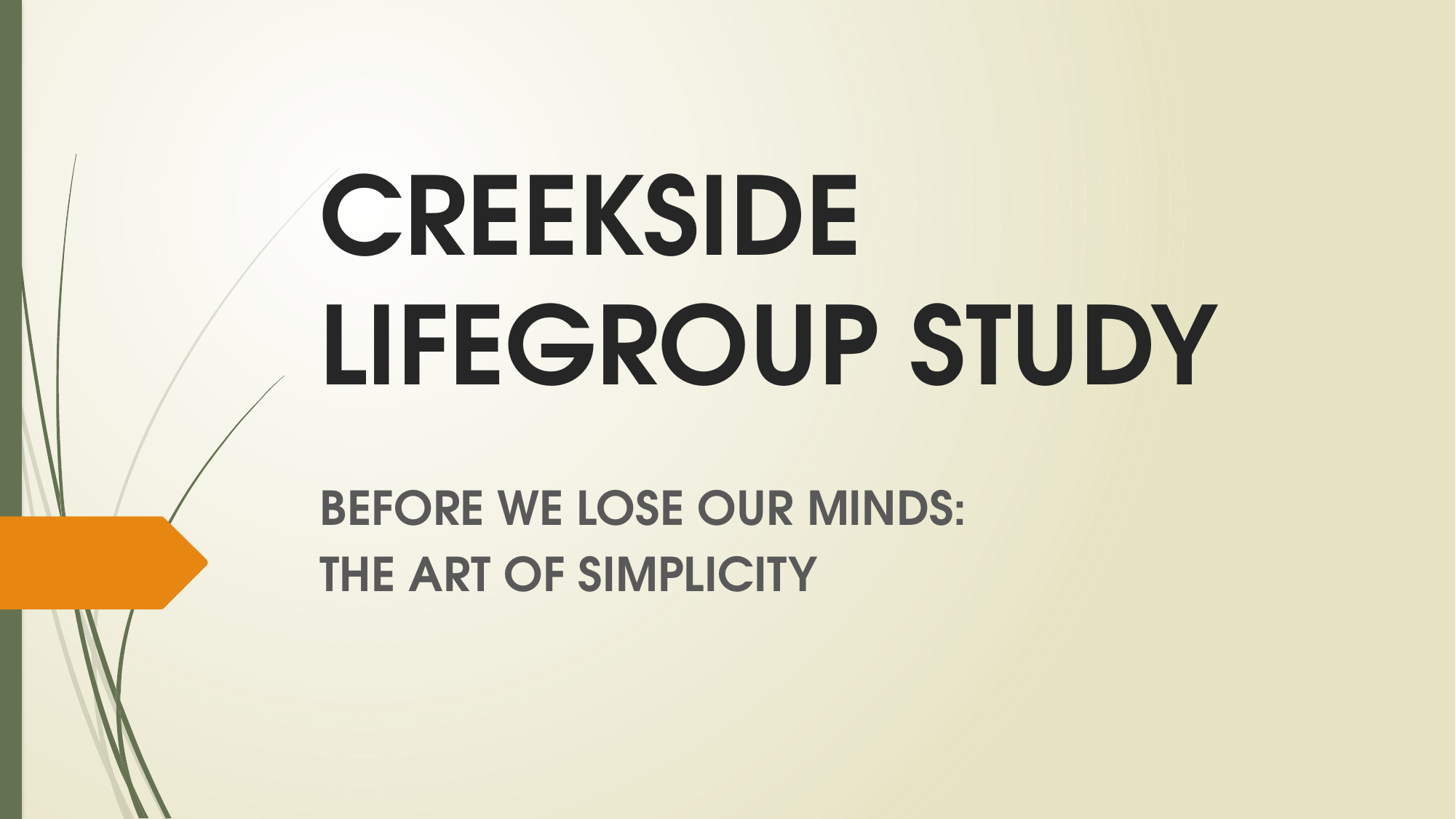

# CREEKSIDE LIFEGROUP STUDY
BEFORE WE LOSE OUR MINDS:
THE ART OF SIMPLICITY